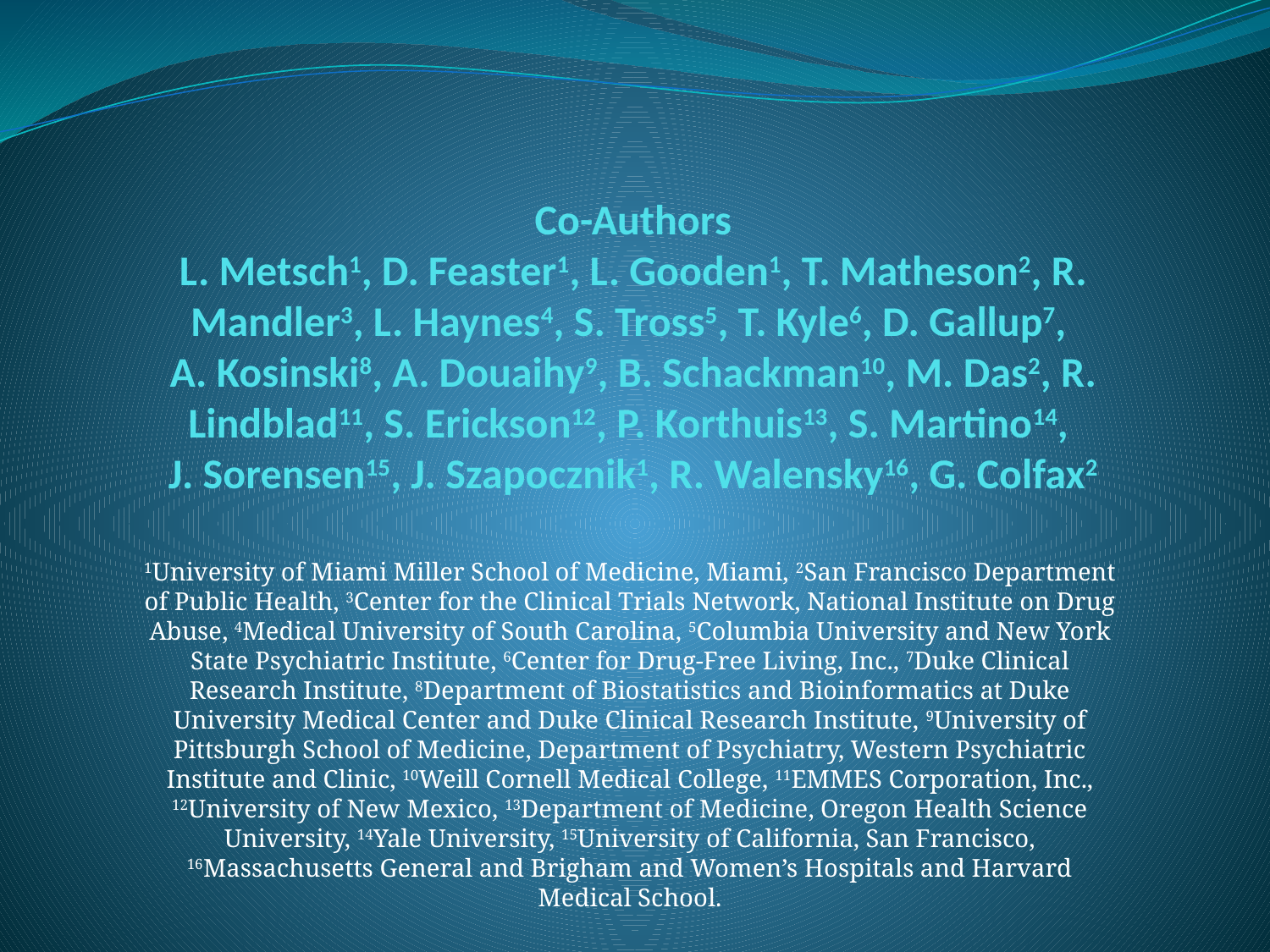

# Co-Authors L. Metsch1, D. Feaster1, L. Gooden1, T. Matheson2, R. Mandler3, L. Haynes4, S. Tross5, T. Kyle6, D. Gallup7, A. Kosinski8, A. Douaihy9, B. Schackman10, M. Das2, R. Lindblad11, S. Erickson12, P. Korthuis13, S. Martino14, J. Sorensen15, J. Szapocznik1, R. Walensky16, G. Colfax2
1University of Miami Miller School of Medicine, Miami, 2San Francisco Department of Public Health, 3Center for the Clinical Trials Network, National Institute on Drug Abuse, 4Medical University of South Carolina, 5Columbia University and New York State Psychiatric Institute, 6Center for Drug-Free Living, Inc., 7Duke Clinical Research Institute, 8Department of Biostatistics and Bioinformatics at Duke University Medical Center and Duke Clinical Research Institute, 9University of Pittsburgh School of Medicine, Department of Psychiatry, Western Psychiatric Institute and Clinic, 10Weill Cornell Medical College, 11EMMES Corporation, Inc., 12University of New Mexico, 13Department of Medicine, Oregon Health Science University, 14Yale University, 15University of California, San Francisco, 16Massachusetts General and Brigham and Women’s Hospitals and Harvard Medical School.